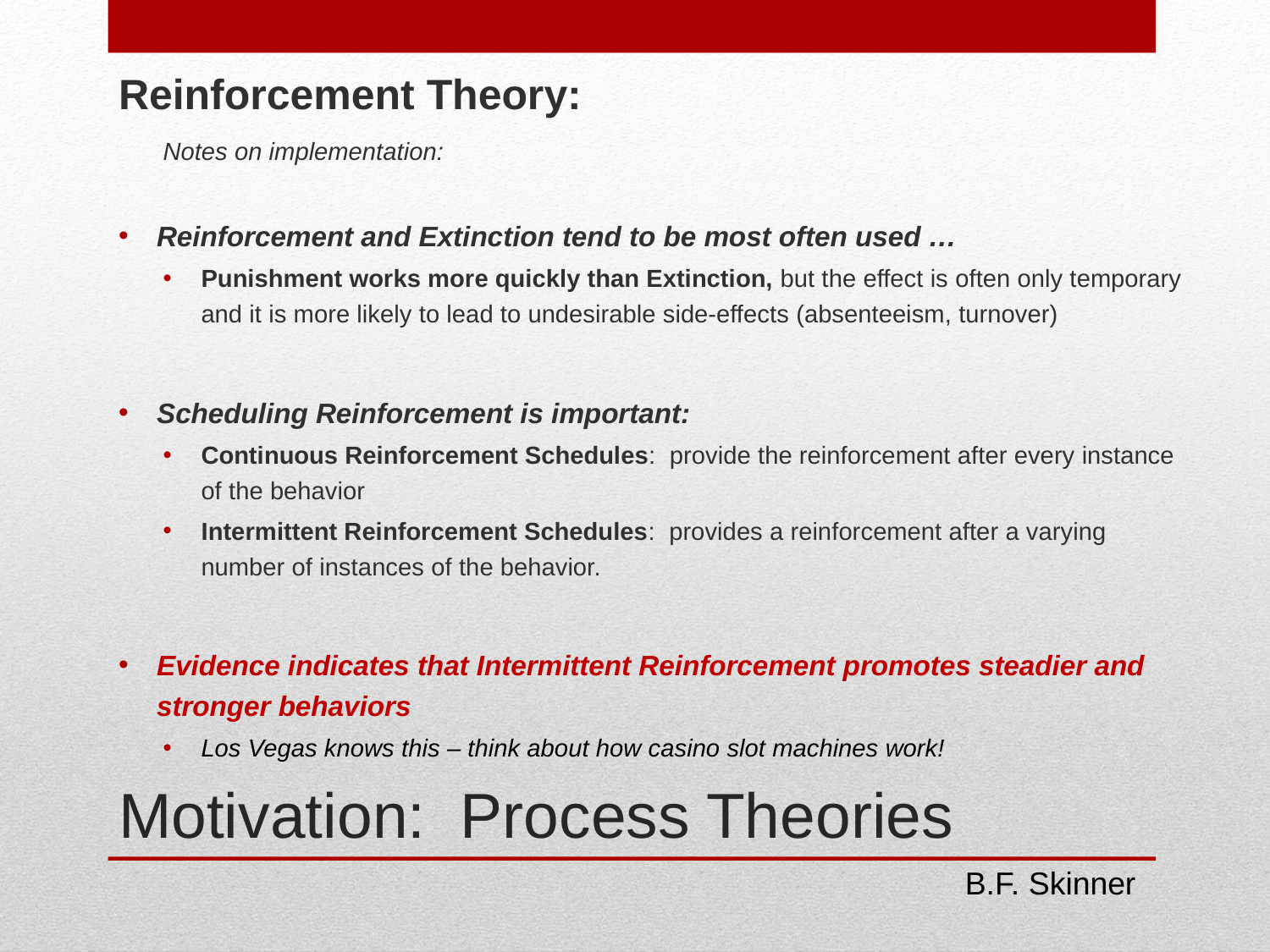

Reinforcement Theory:

Notes on implementation:

Reinforcement and Extinction tend to be most often used …
Punishment works more quickly than Extinction, but the effect is often only temporary and it is more likely to lead to undesirable side-effects (absenteeism, turnover)

Scheduling Reinforcement is important:
Continuous Reinforcement Schedules:  provide the reinforcement after every instance of the behavior
Intermittent Reinforcement Schedules:  provides a reinforcement after a varying number of instances of the behavior.

Evidence indicates that Intermittent Reinforcement promotes steadier and stronger behaviors
Los Vegas knows this – think about how casino slot machines work!
# Motivation:  Process Theories
B.F. Skinner